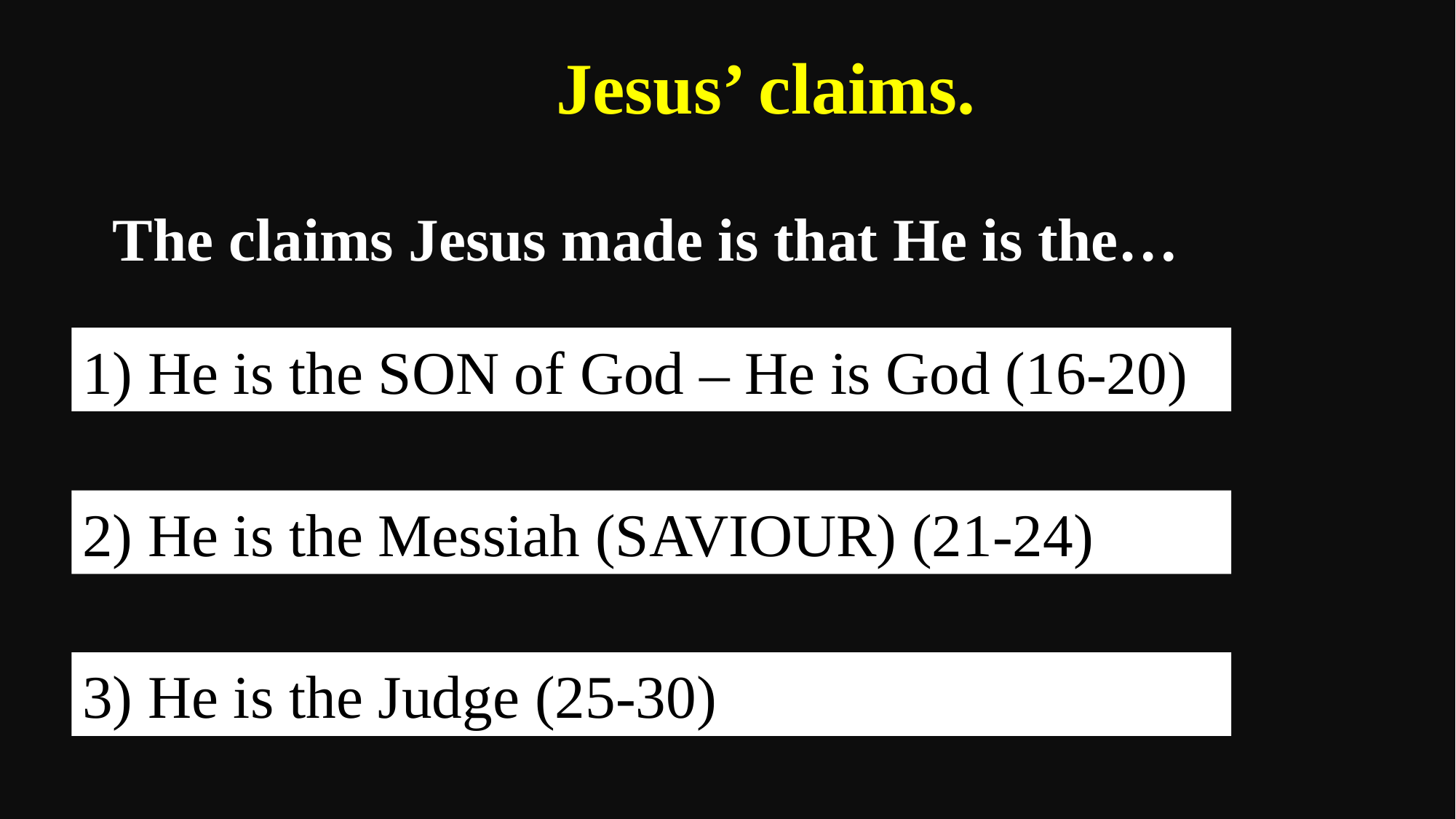

Jesus’ claims.
The claims Jesus made is that He is the…
1) He is the SON of God – He is God (16-20)
2) He is the Messiah (SAVIOUR) (21-24)
3) He is the Judge (25-30)